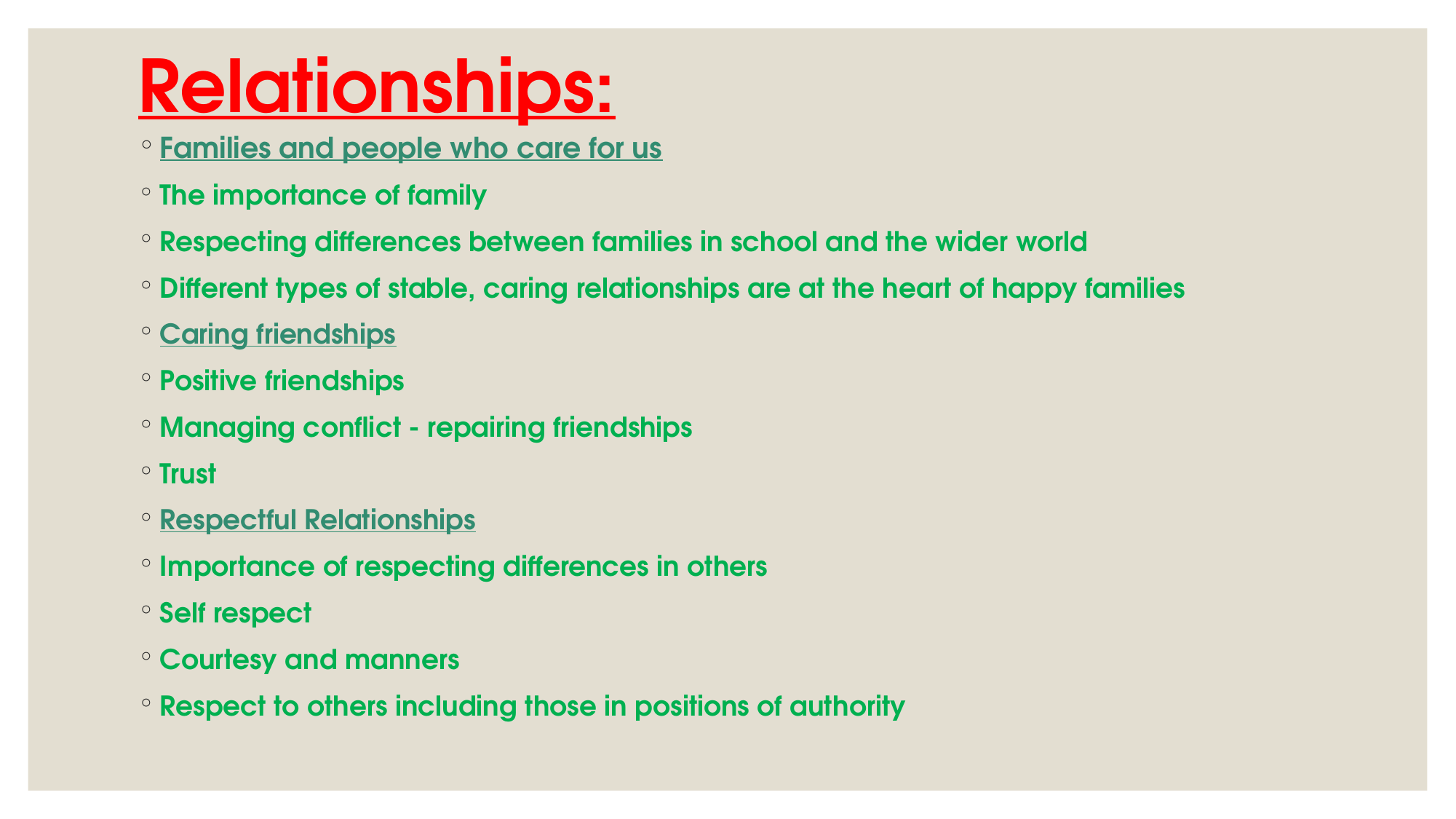

# Relationships:
Families and people who care for us
The importance of family
Respecting differences between families in school and the wider world
Different types of stable, caring relationships are at the heart of happy families
Caring friendships
Positive friendships
Managing conflict - repairing friendships
Trust
Respectful Relationships
Importance of respecting differences in others
Self respect
Courtesy and manners
Respect to others including those in positions of authority